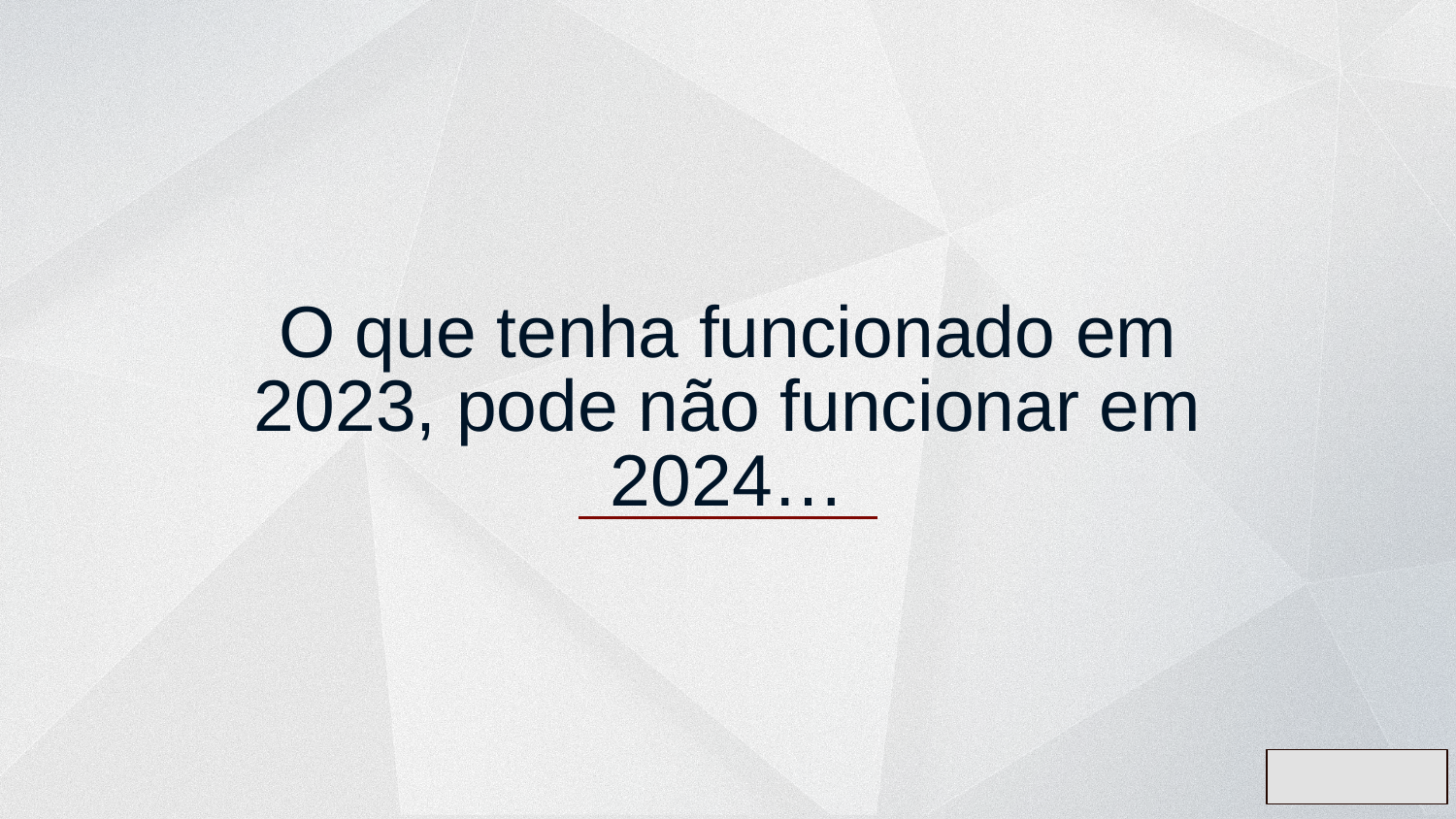

# O que tenha funcionado em 2023, pode não funcionar em 2024…